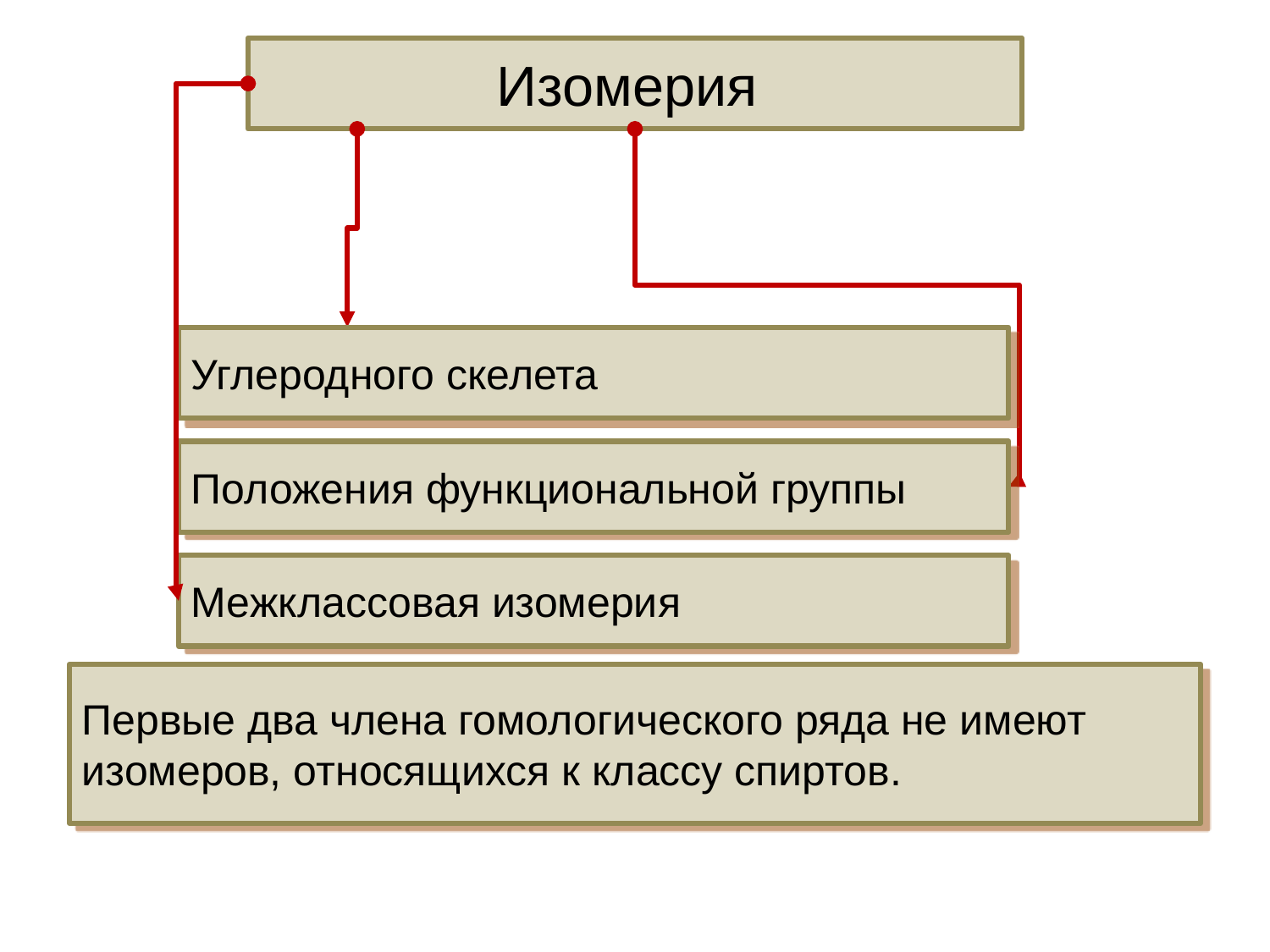

Изомерия
Углеродного скелета
Положения функциональной группы
Межклассовая изомерия
Первые два члена гомологического ряда не имеют изомеров, относящихся к классу спиртов.